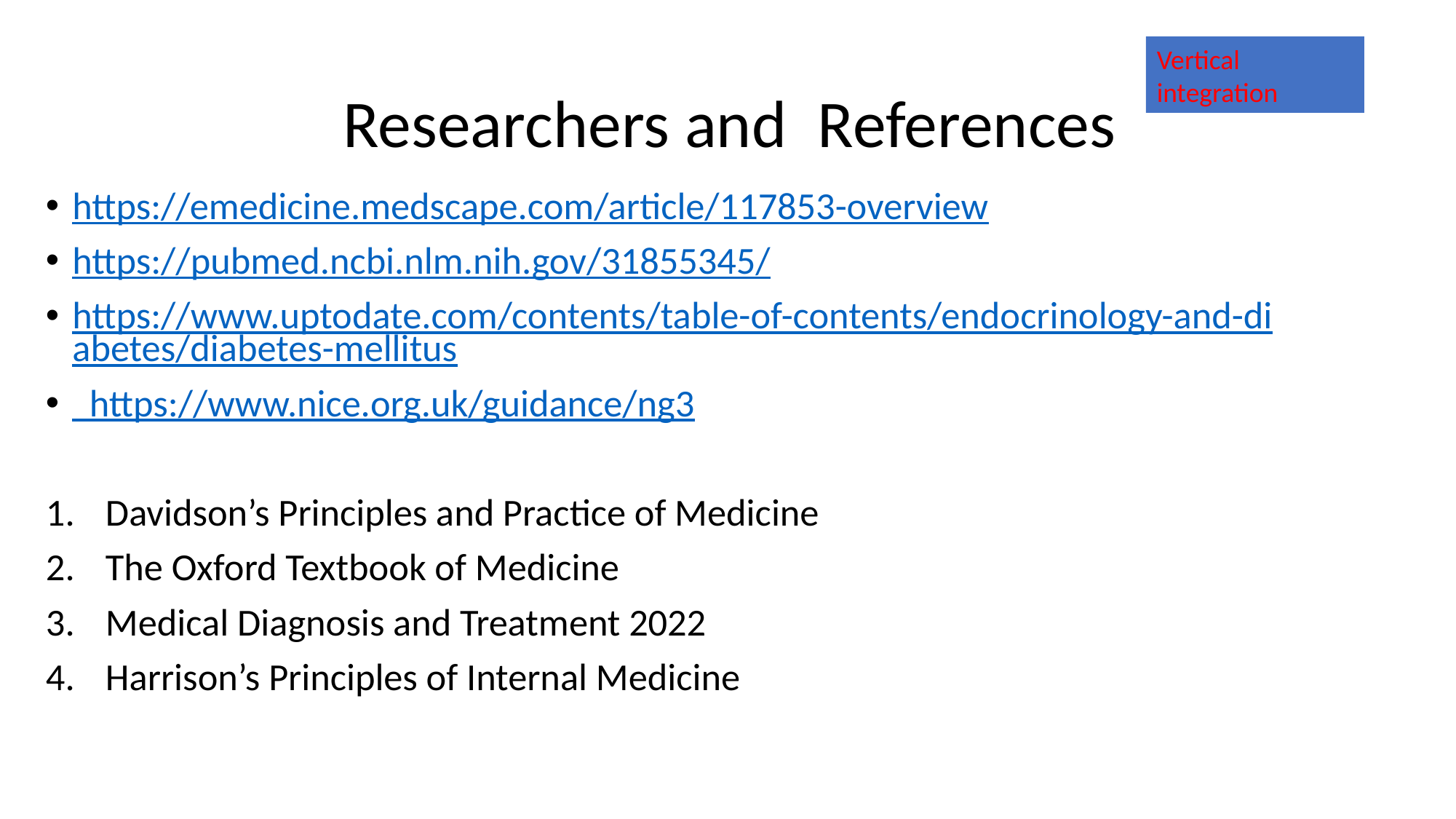

Vertical integration
# Researchers and  References
https://emedicine.medscape.com/article/117853-overview
https://pubmed.ncbi.nlm.nih.gov/31855345/
https://www.uptodate.com/contents/table-of-contents/endocrinology-and-diabetes/diabetes-mellitus
  https://www.nice.org.uk/guidance/ng3

Davidson’s Principles and Practice of Medicine
The Oxford Textbook of Medicine
Medical Diagnosis and Treatment 2022
Harrison’s Principles of Internal Medicine